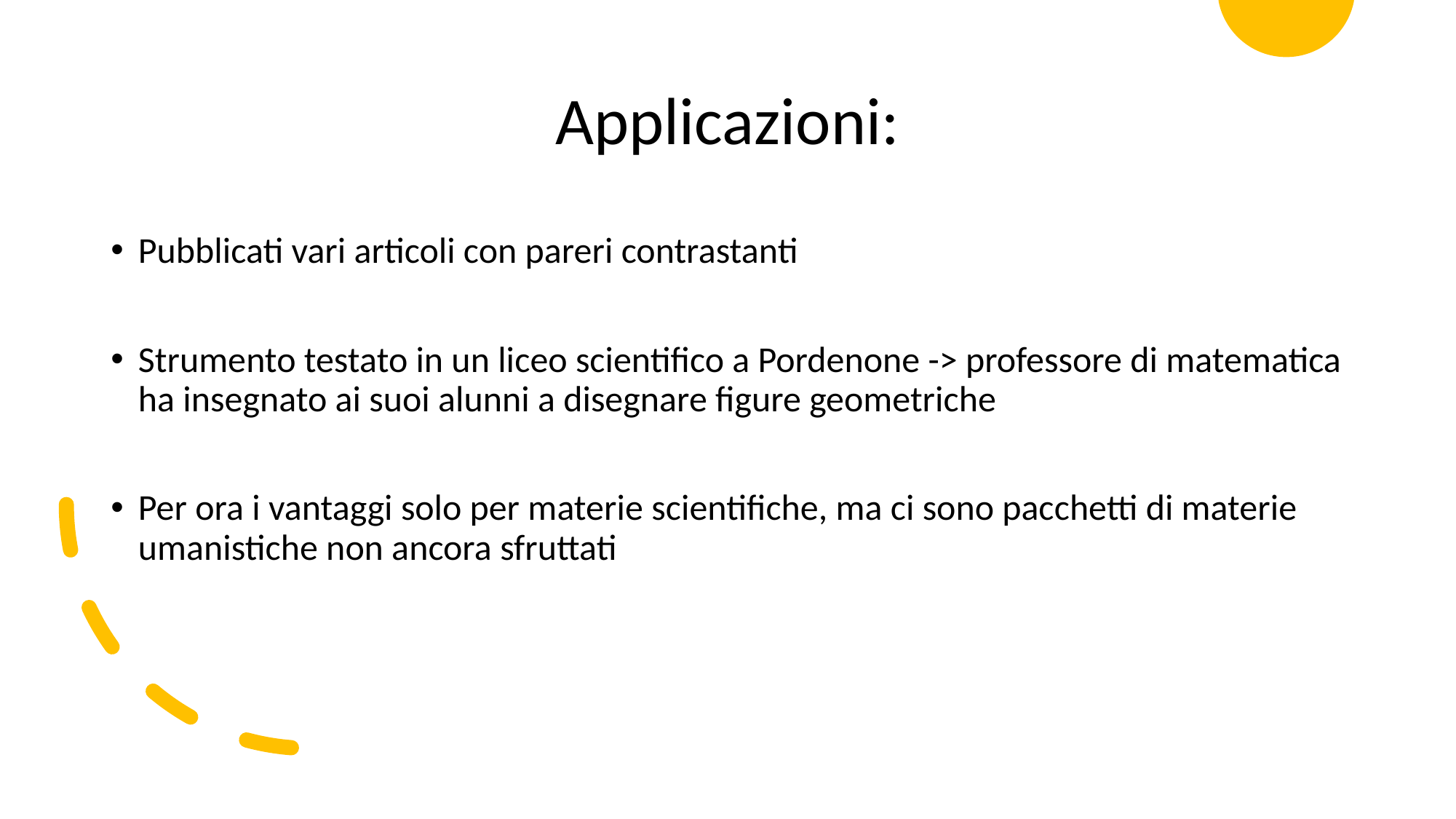

# Applicazioni:
Pubblicati vari articoli con pareri contrastanti

Strumento testato in un liceo scientifico a Pordenone -> professore di matematica ha insegnato ai suoi alunni a disegnare figure geometriche

Per ora i vantaggi solo per materie scientifiche, ma ci sono pacchetti di materie umanistiche non ancora sfruttati